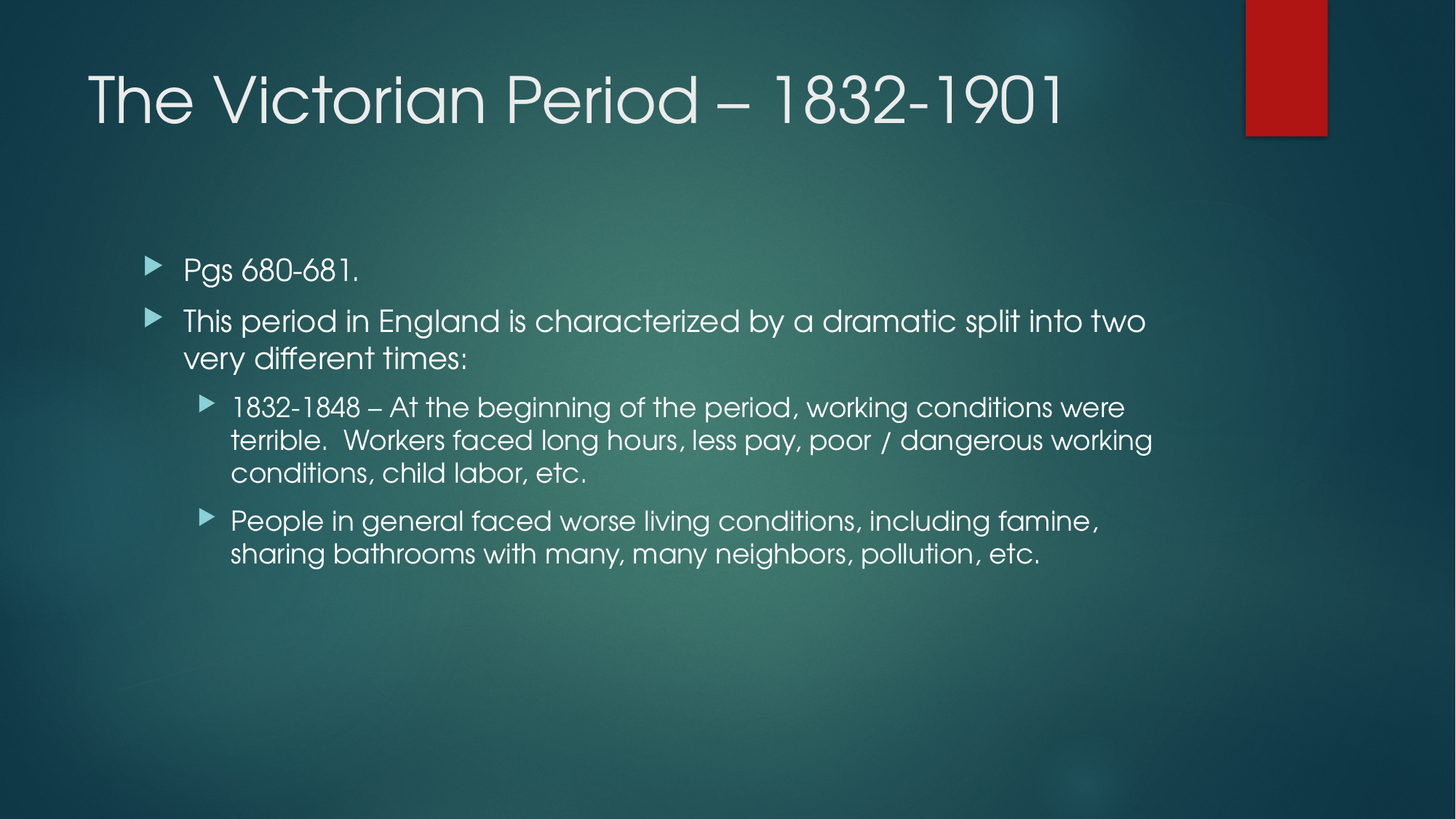

# The Victorian Period – 1832-1901
Pgs 680-681.
This period in England is characterized by a dramatic split into two very different times:
1832-1848 – At the beginning of the period, working conditions were terrible.  Workers faced long hours, less pay, poor / dangerous working conditions, child labor, etc.
People in general faced worse living conditions, including famine, sharing bathrooms with many, many neighbors, pollution, etc.